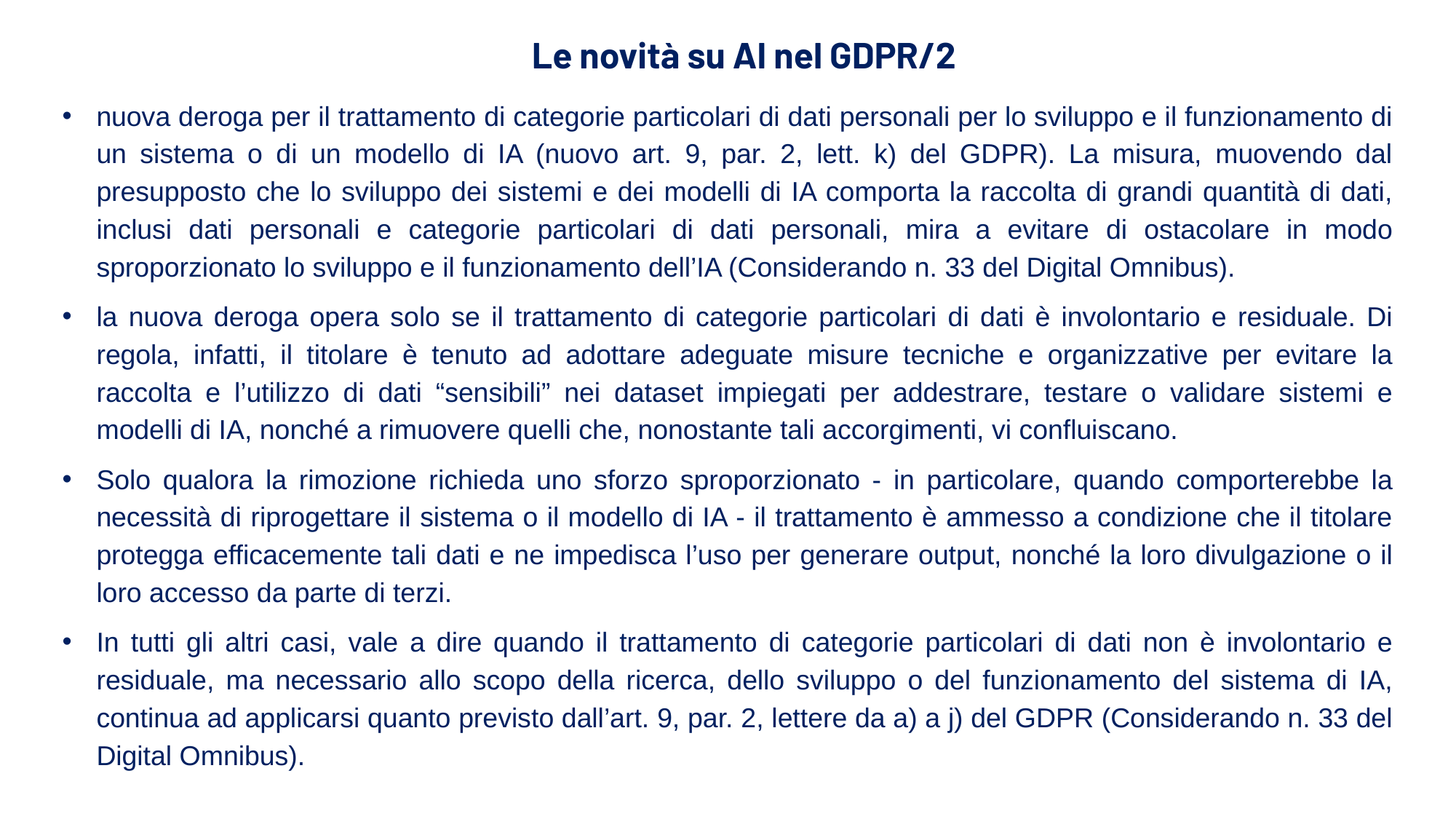

Le novità su AI nel GDPR/2
nuova deroga per il trattamento di categorie particolari di dati personali per lo sviluppo e il funzionamento di un sistema o di un modello di IA (nuovo art. 9, par. 2, lett. k) del GDPR). La misura, muovendo dal presupposto che lo sviluppo dei sistemi e dei modelli di IA comporta la raccolta di grandi quantità di dati, inclusi dati personali e categorie particolari di dati personali, mira a evitare di ostacolare in modo sproporzionato lo sviluppo e il funzionamento dell’IA (Considerando n. 33 del Digital Omnibus).
la nuova deroga opera solo se il trattamento di categorie particolari di dati è involontario e residuale. Di regola, infatti, il titolare è tenuto ad adottare adeguate misure tecniche e organizzative per evitare la raccolta e l’utilizzo di dati “sensibili” nei dataset impiegati per addestrare, testare o validare sistemi e modelli di IA, nonché a rimuovere quelli che, nonostante tali accorgimenti, vi confluiscano.
Solo qualora la rimozione richieda uno sforzo sproporzionato - in particolare, quando comporterebbe la necessità di riprogettare il sistema o il modello di IA - il trattamento è ammesso a condizione che il titolare protegga efficacemente tali dati e ne impedisca l’uso per generare output, nonché la loro divulgazione o il loro accesso da parte di terzi.
In tutti gli altri casi, vale a dire quando il trattamento di categorie particolari di dati non è involontario e residuale, ma necessario allo scopo della ricerca, dello sviluppo o del funzionamento del sistema di IA, continua ad applicarsi quanto previsto dall’art. 9, par. 2, lettere da a) a j) del GDPR (Considerando n. 33 del Digital Omnibus).